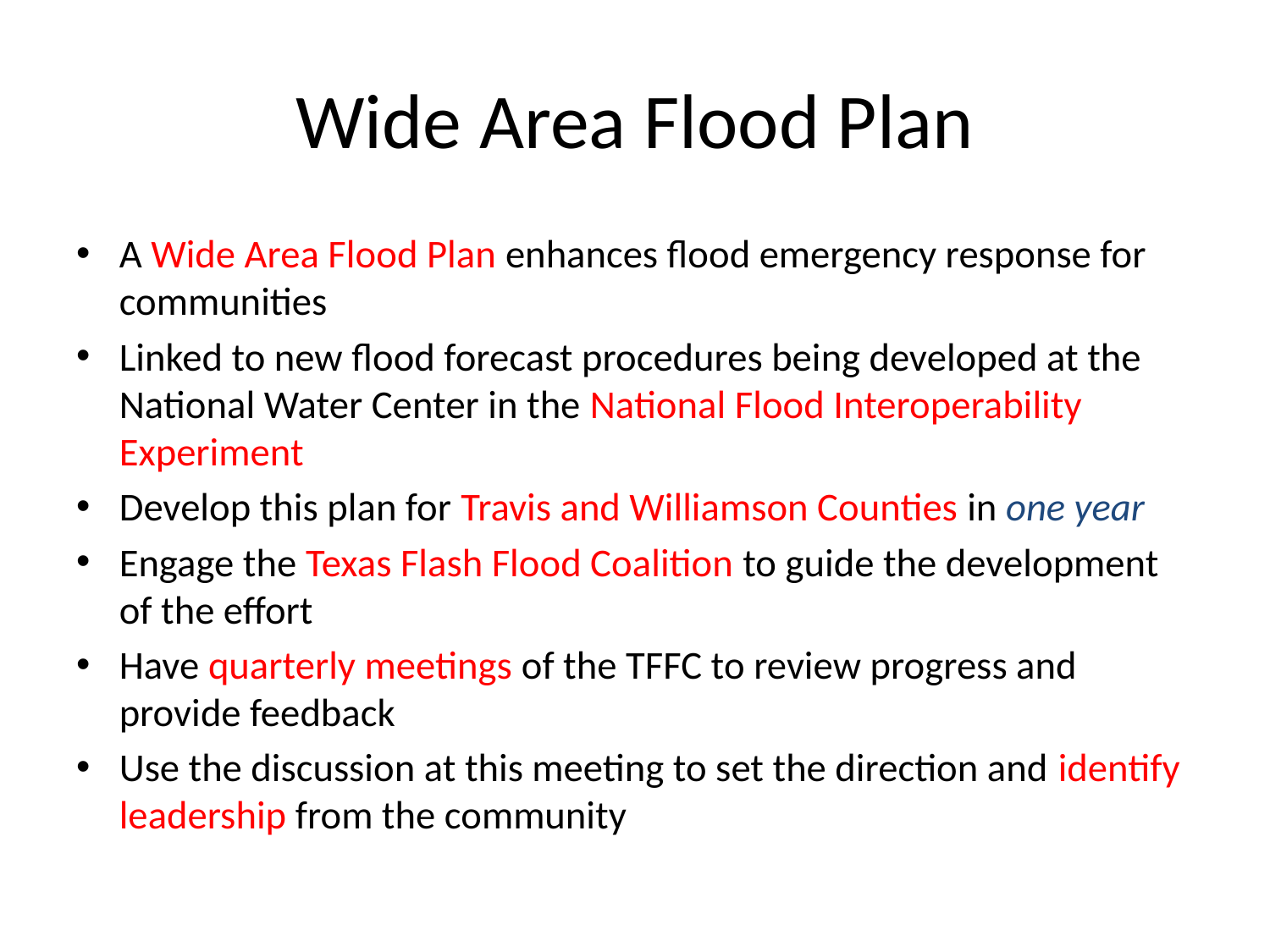

# Wide Area Flood Plan
A Wide Area Flood Plan enhances flood emergency response for communities
Linked to new flood forecast procedures being developed at the National Water Center in the National Flood Interoperability Experiment
Develop this plan for Travis and Williamson Counties in one year
Engage the Texas Flash Flood Coalition to guide the development of the effort
Have quarterly meetings of the TFFC to review progress and provide feedback
Use the discussion at this meeting to set the direction and identify leadership from the community